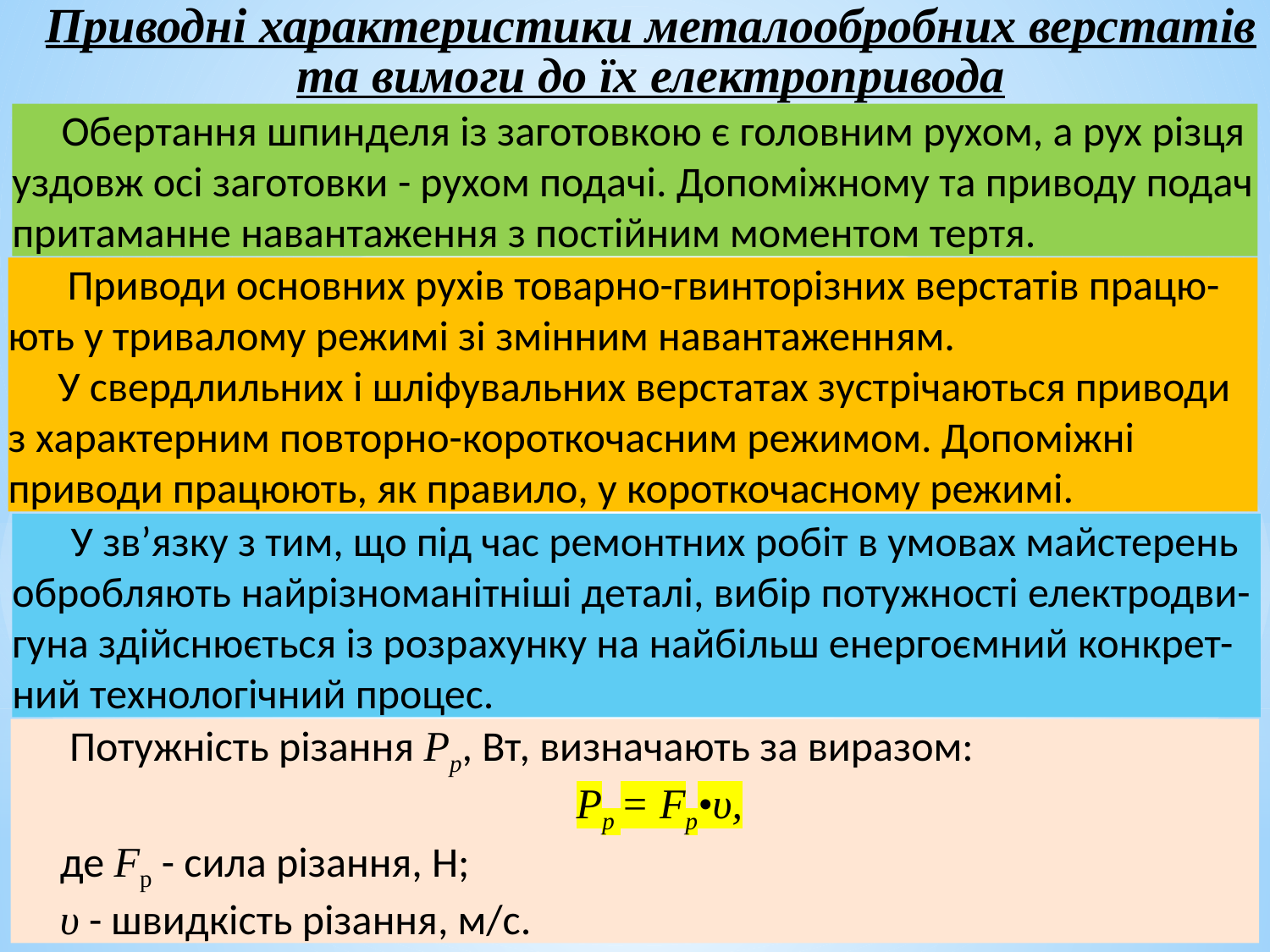

Приводні характеристики металообробних верстатів та вимоги до їх електропривода
Обертання шпинделя із заготовкою є головним рухом, а рух різця уздовж осі заготовки - рухом подачі. Допоміжному та приводу подач притаманне навантаження з постійним моментом тертя.
 Приводи основних рухів товарно-гвинторізних верстатів працю-ють у тривалому режимі зі змінним навантаженням.
У свердлильних і шліфувальних верстатах зустрічаються приводи з характерним повторно-короткочасним режимом. Допоміжні приводи працюють, як правило, у короткочасному режимі.
 У зв’язку з тим, що під час ремонтних робіт в умовах майстерень обробляють найрізноманітніші деталі, вибір потужності електродви-гуна здійснюється із розрахунку на найбільш енергоємний конкрет-ний технологічний процес.
 Потужність різання Рр, Вт, визначають за виразом:
Рр = Fp•υ,
де Fp - сила різання, Н;
υ - швидкість різання, м/с.